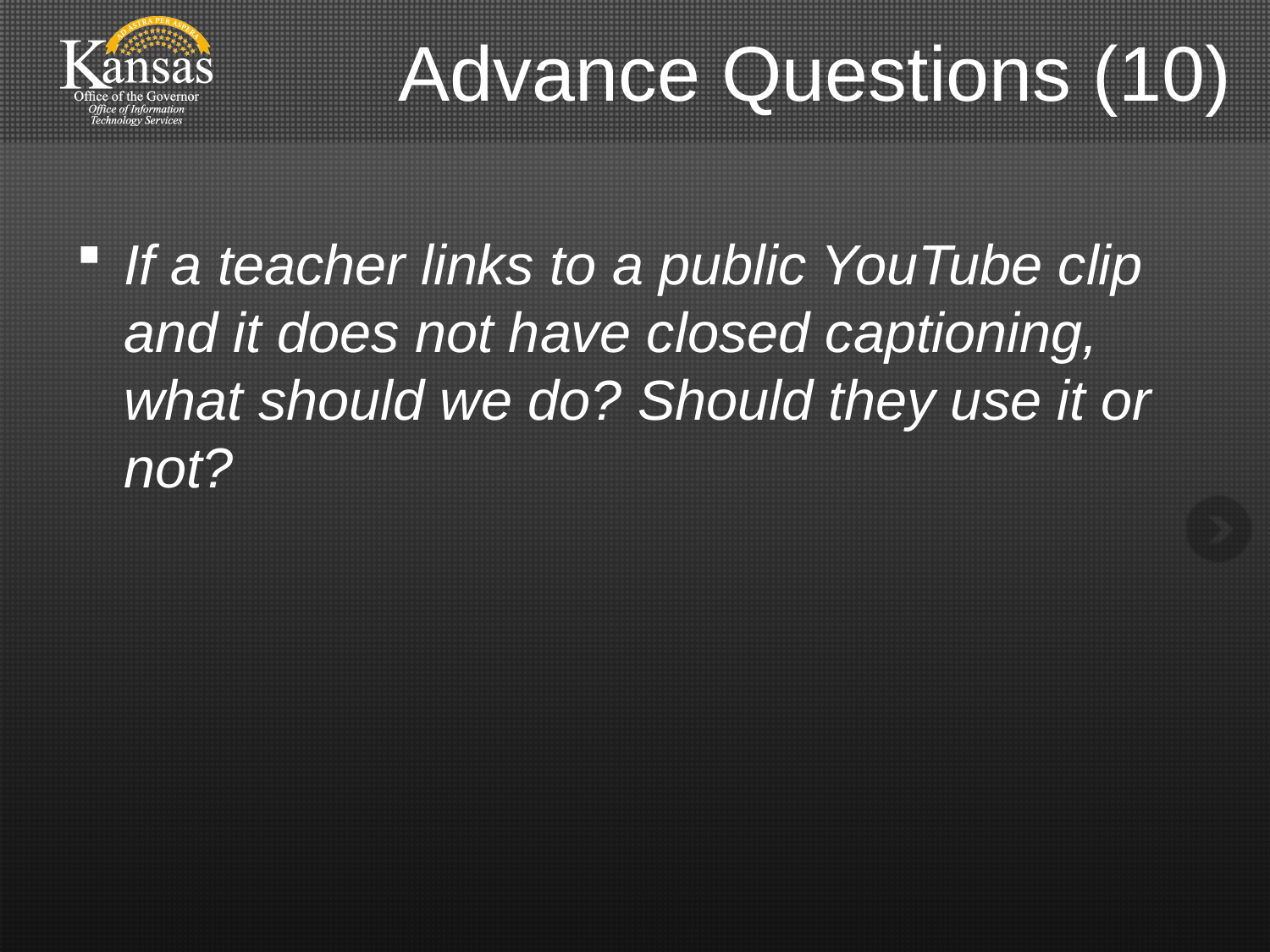

# Advance Questions (10)
If a teacher links to a public YouTube clip and it does not have closed captioning, what should we do? Should they use it or not?